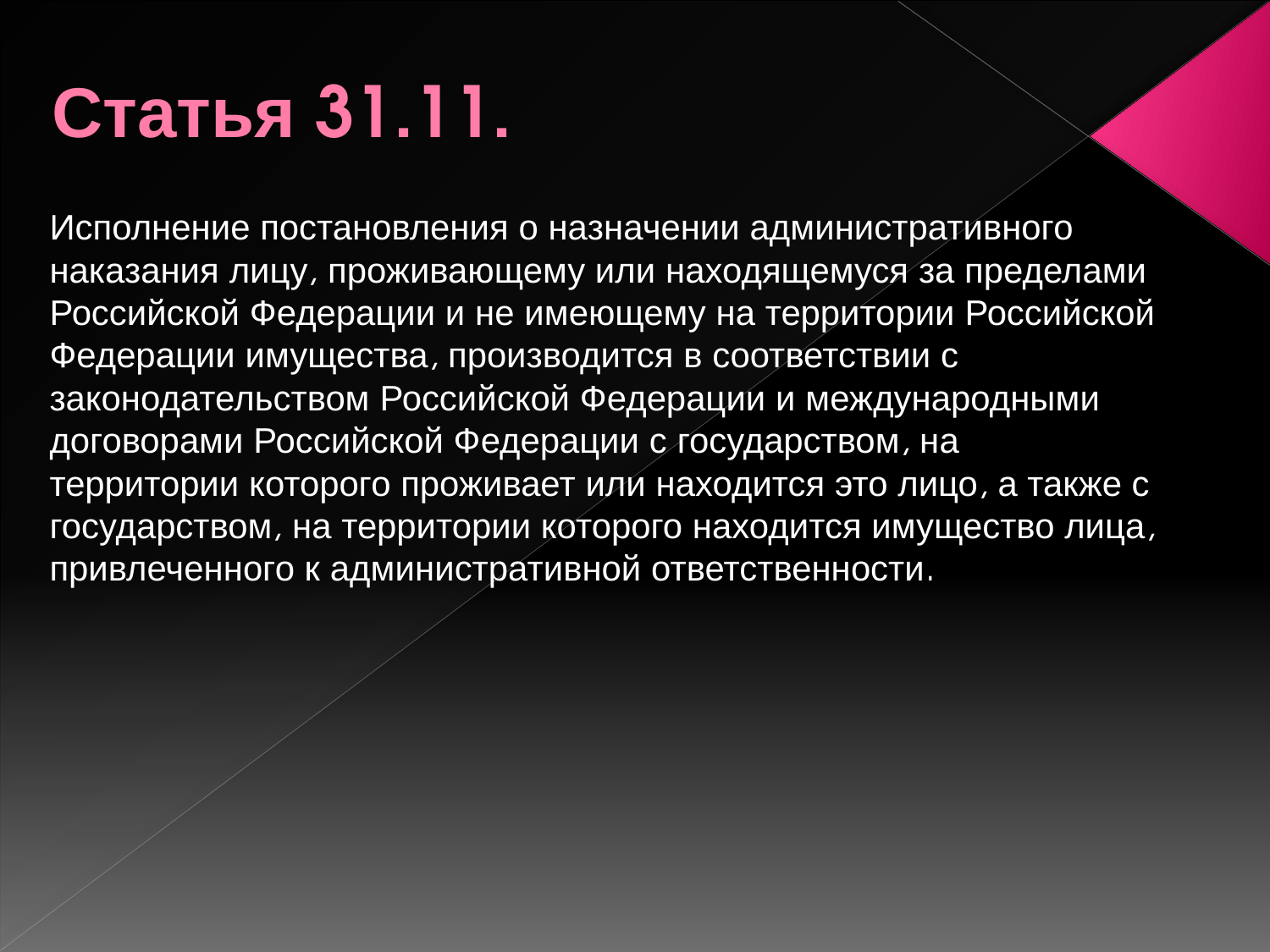

# Статья 31.11.
Исполнение постановления о назначении административного наказания лицу, проживающему или находящемуся за пределами Российской Федерации и не имеющему на территории Российской Федерации имущества, производится в соответствии с законодательством Российской Федерации и международными договорами Российской Федерации с государством, на территории которого проживает или находится это лицо, а также с государством, на территории которого находится имущество лица, привлеченного к административной ответственности.